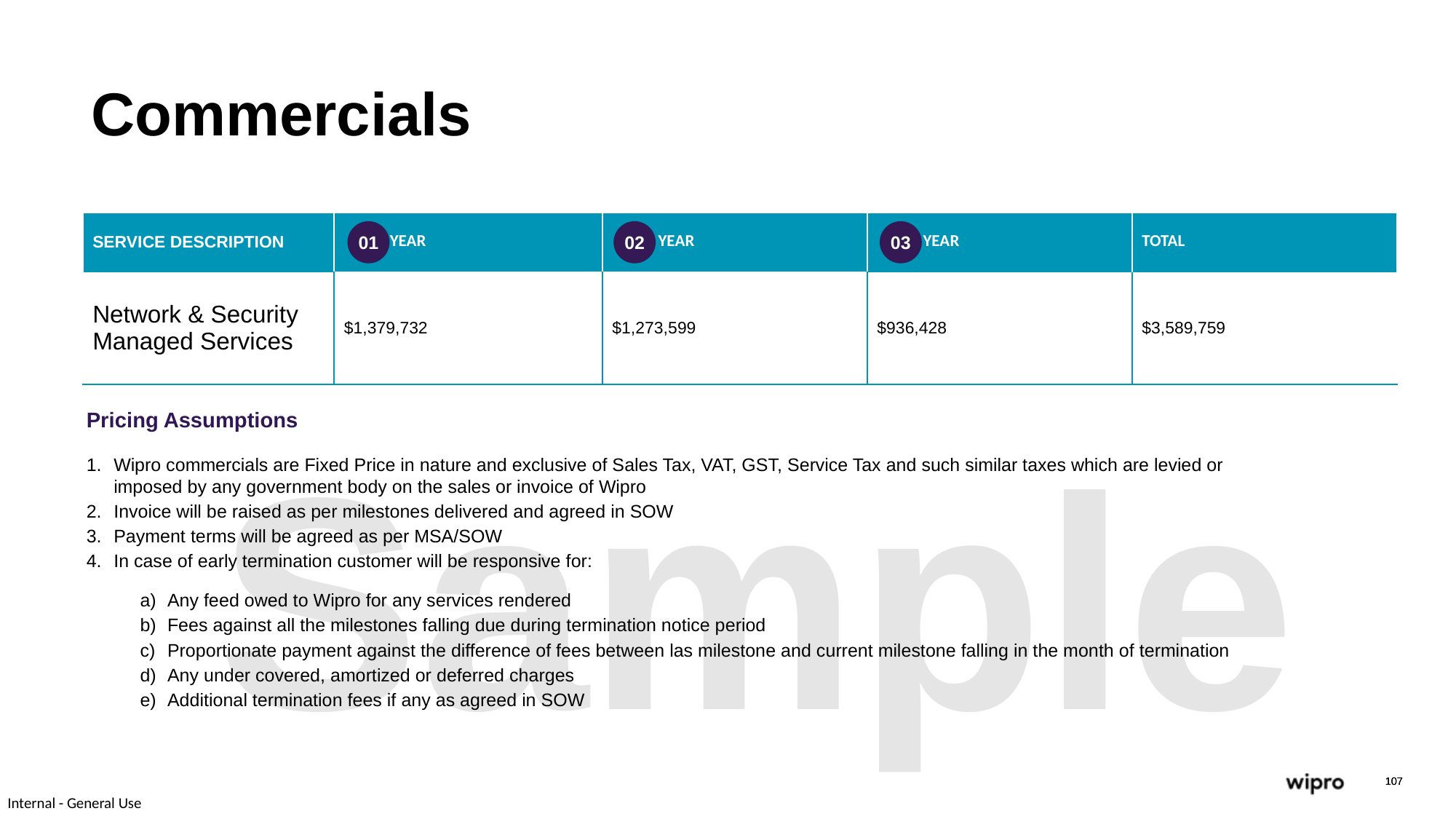

# Commercials
| SERVICE DESCRIPTION | YEAR | YEAR | YEAR | TOTAL |
| --- | --- | --- | --- | --- |
| Network & Security Managed Services | $1,379,732 | $1,273,599 | $936,428 | $3,589,759 |

01

02

03
Sample
Pricing Assumptions
Wipro commercials are Fixed Price in nature and exclusive of Sales Tax, VAT, GST, Service Tax and such similar taxes which are levied or imposed by any government body on the sales or invoice of Wipro
Invoice will be raised as per milestones delivered and agreed in SOW
Payment terms will be agreed as per MSA/SOW
In case of early termination customer will be responsive for:
Any feed owed to Wipro for any services rendered
Fees against all the milestones falling due during termination notice period
Proportionate payment against the difference of fees between las milestone and current milestone falling in the month of termination
Any under covered, amortized or deferred charges
Additional termination fees if any as agreed in SOW
107
107